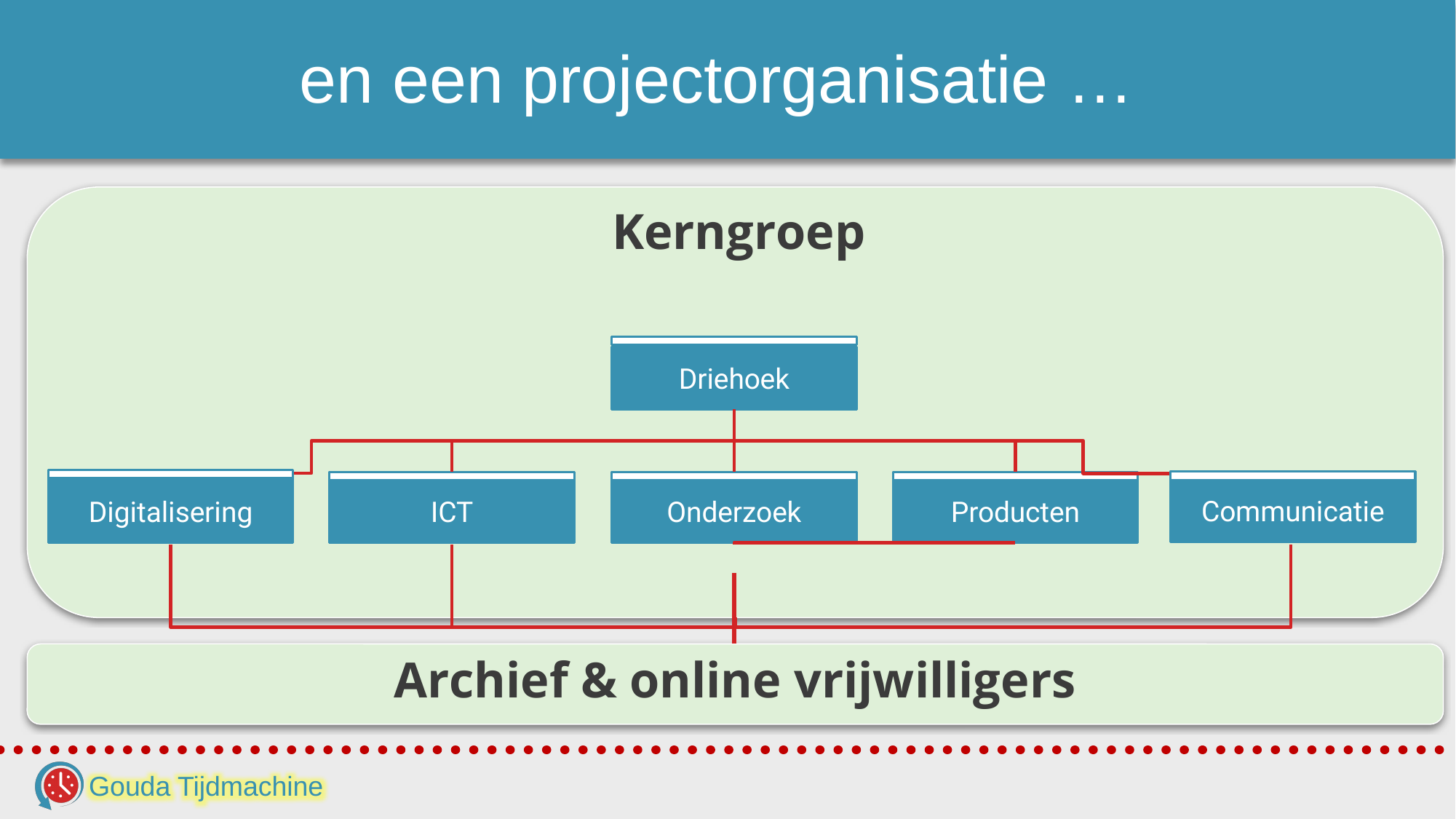

# en een projectorganisatie …
Kerngroep

Driehoek

Communicatie

Producten

Digitalisering
ICT

Onderzoek

Archief & online vrijwilligers